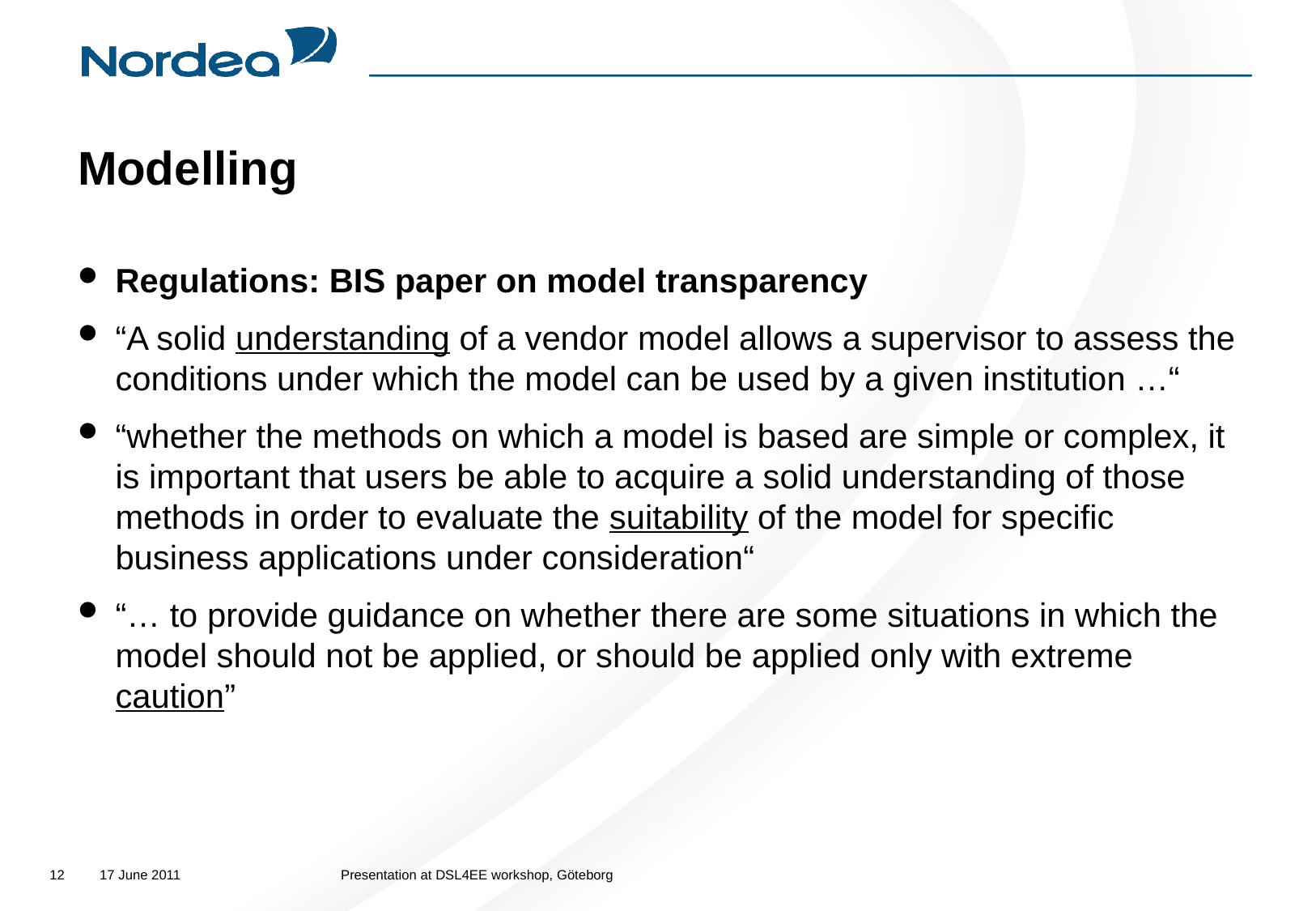

# Modelling
Regulations: BIS paper on model transparency
“A solid understanding of a vendor model allows a supervisor to assess the conditions under which the model can be used by a given institution …“
“whether the methods on which a model is based are simple or complex, it is important that users be able to acquire a solid understanding of those methods in order to evaluate the suitability of the model for specific business applications under consideration“
“… to provide guidance on whether there are some situations in which the model should not be applied, or should be applied only with extreme caution”
12
17 June 2011
Presentation at DSL4EE workshop, Göteborg